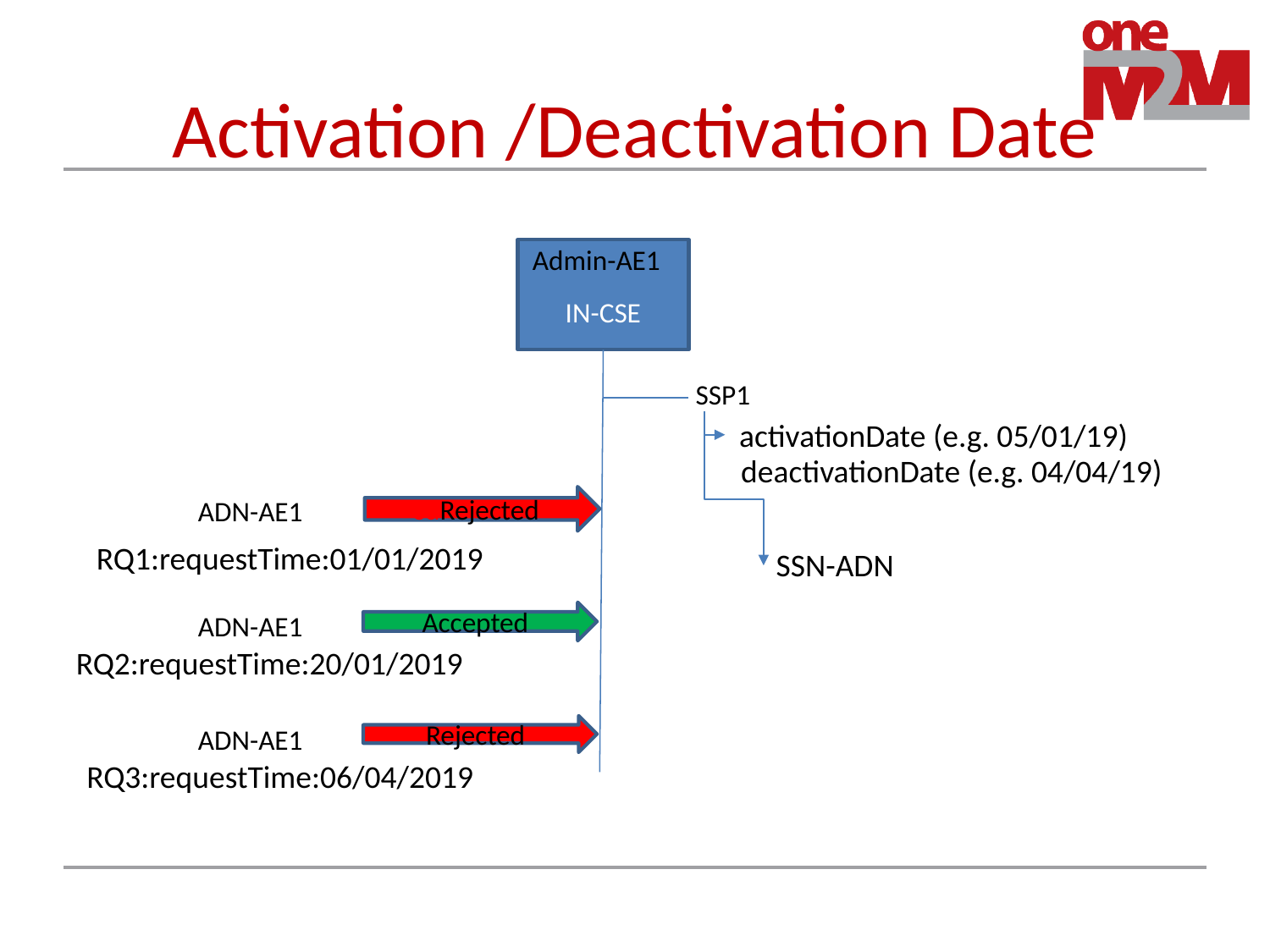

# Activation /Deactivation Date

Admin-AE1

IN-CSE
SSP1
activationDate (e.g. 05/01/19)
deactivationDate (e.g. 04/04/19)
sdRejected
ADN-AE1
RQ1:requestTime:01/01/2019
SSN-ADN
ADN-AE1
Accepted
RQ2:requestTime:20/01/2019
ADN-AE1
Rejected
RQ3:requestTime:06/04/2019